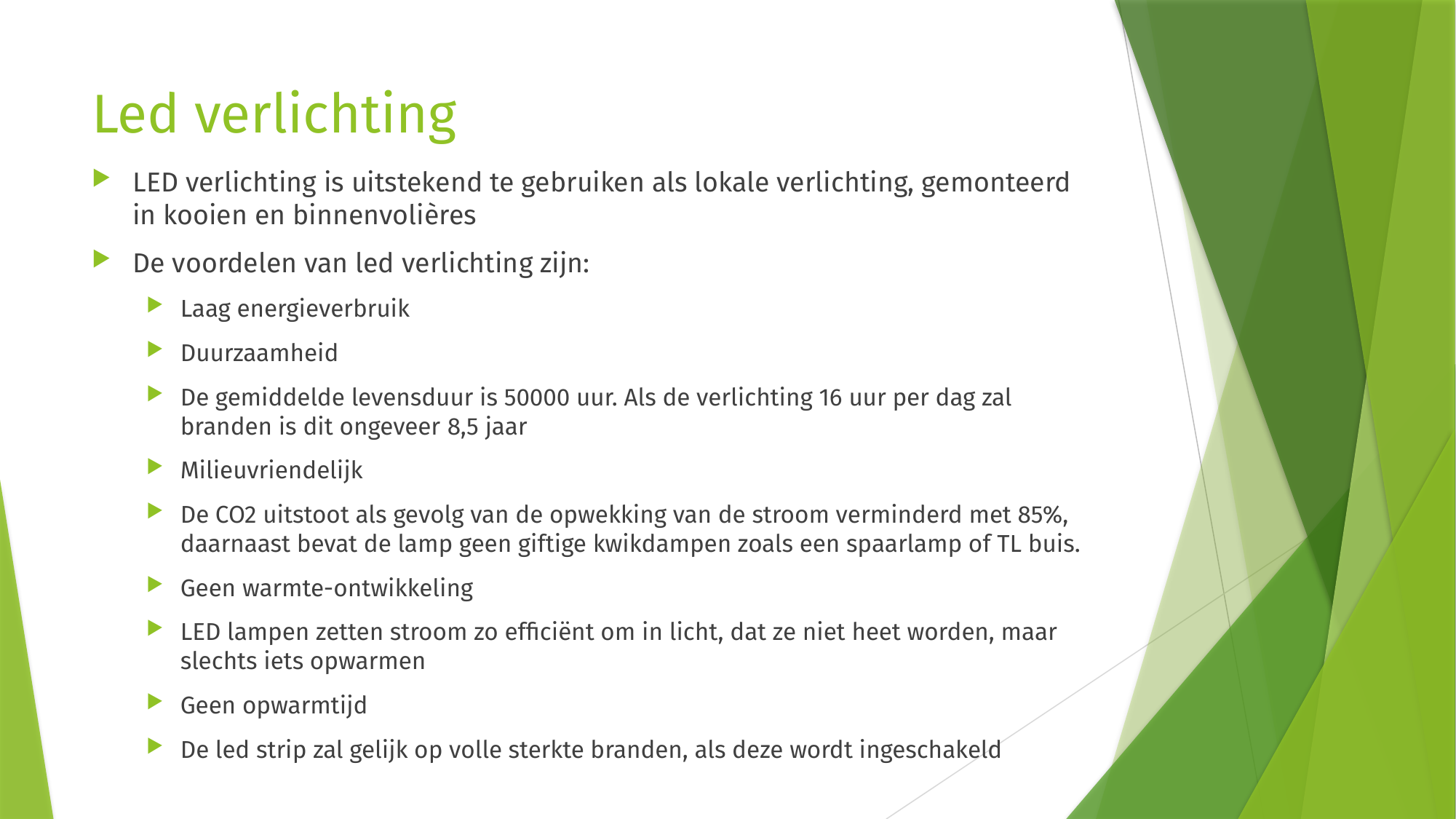

# Led verlichting
LED verlichting is uitstekend te gebruiken als lokale verlichting, gemonteerd in kooien en binnenvolières
De voordelen van led verlichting zijn:
Laag energieverbruik
Duurzaamheid
De gemiddelde levensduur is 50000 uur. Als de verlichting 16 uur per dag zal branden is dit ongeveer 8,5 jaar
Milieuvriendelijk
De CO2 uitstoot als gevolg van de opwekking van de stroom verminderd met 85%, daarnaast bevat de lamp geen giftige kwikdampen zoals een spaarlamp of TL buis.
Geen warmte-ontwikkeling
LED lampen zetten stroom zo efficiënt om in licht, dat ze niet heet worden, maar slechts iets opwarmen
Geen opwarmtijd
De led strip zal gelijk op volle sterkte branden, als deze wordt ingeschakeld